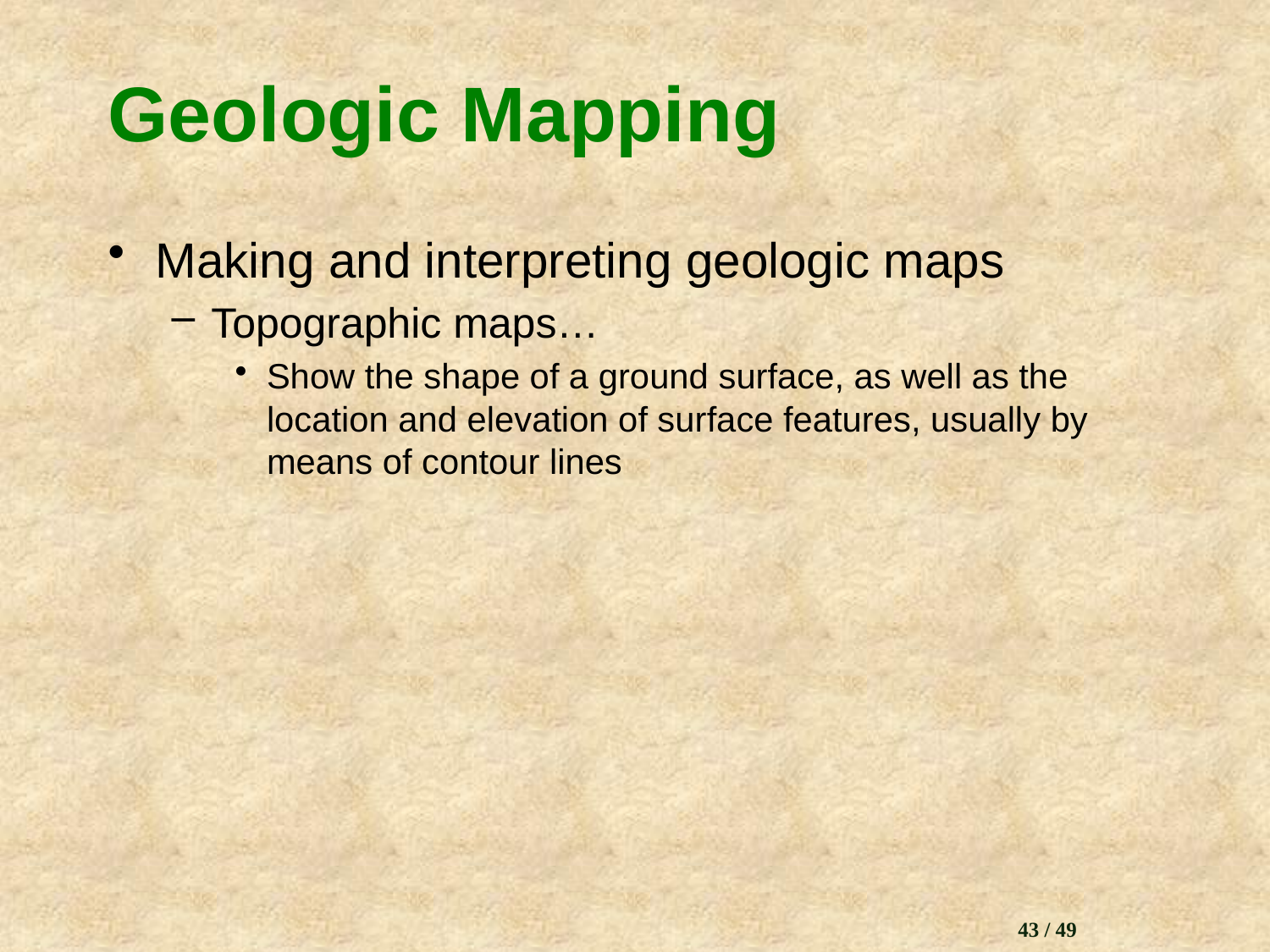

# Geologic Mapping
Making and interpreting geologic maps
Topographic maps…
Show the shape of a ground surface, as well as the location and elevation of surface features, usually by means of contour lines
43 / 49